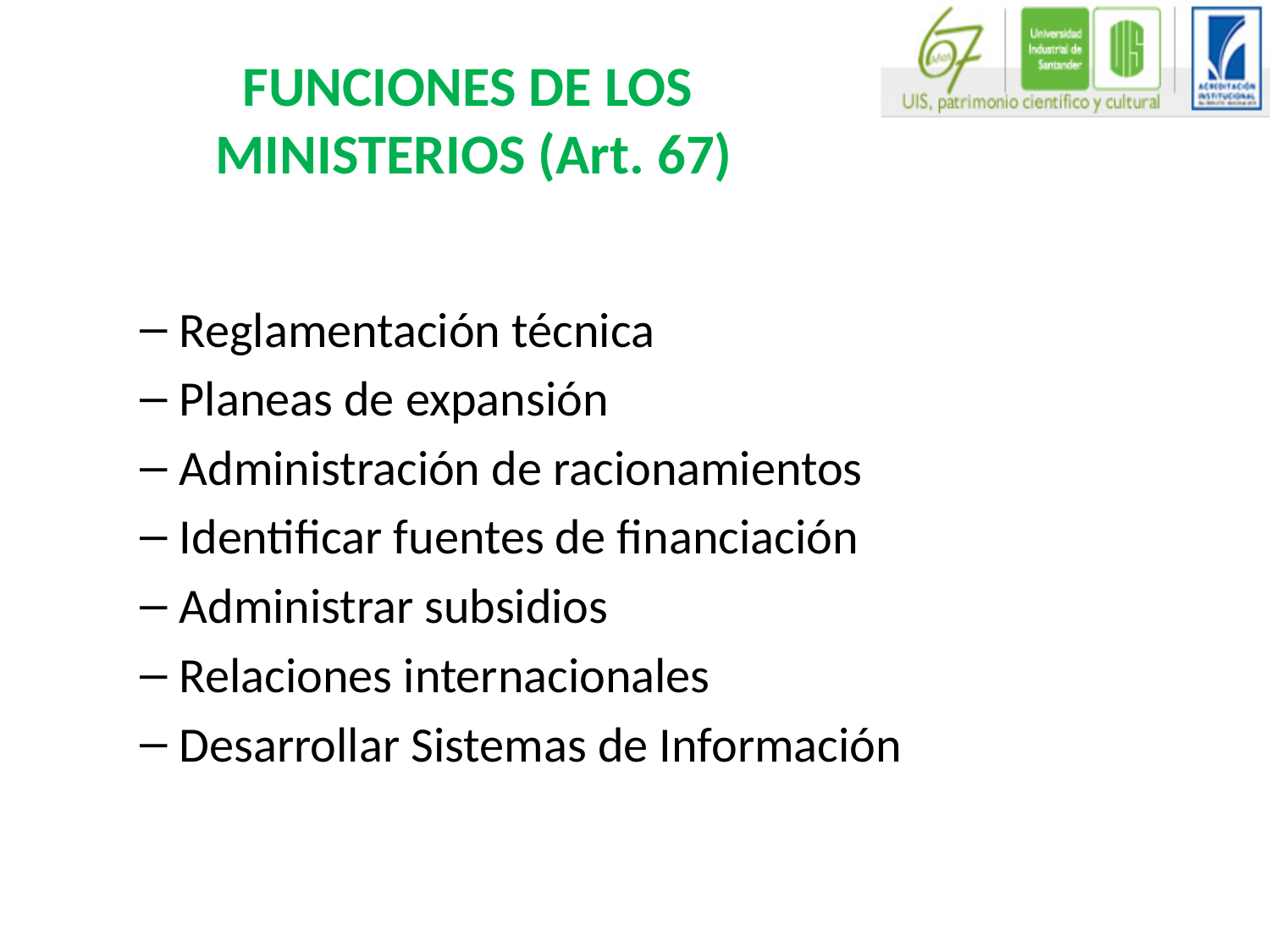

# FUNCIONES DE LOS MINISTERIOS (Art. 67)

Reglamentación técnica
Planeas de expansión
Administración de racionamientos
Identificar fuentes de financiación
Administrar subsidios
Relaciones internacionales
Desarrollar Sistemas de Información